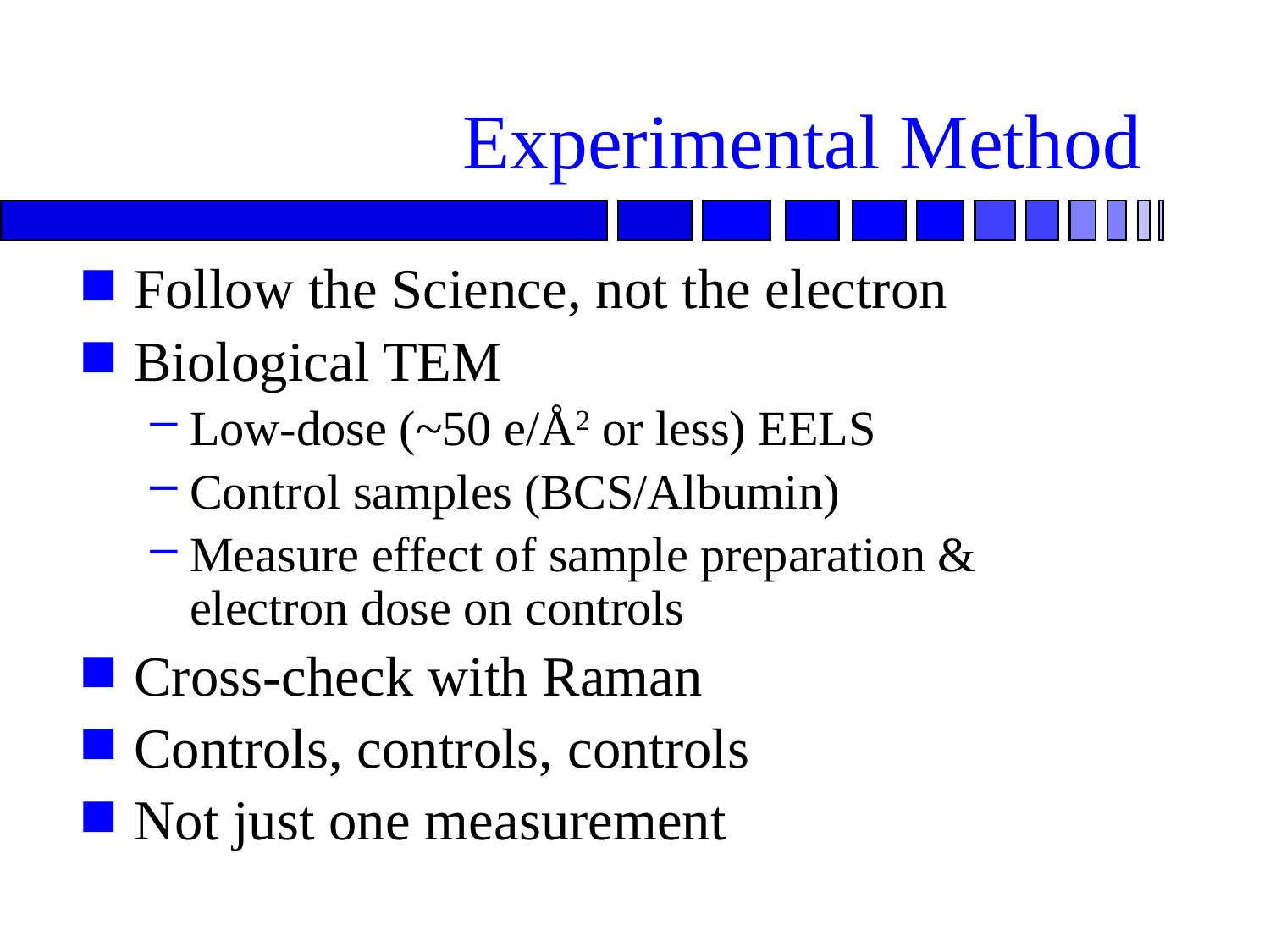

# Experimental Method
Follow the Science, not the electron
Biological TEM
Low-dose (~50 e/Å2 or less) EELS
Control samples (BCS/Albumin)
Measure effect of sample preparation & electron dose on controls
Cross-check with Raman
Controls, controls, controls
Not just one measurement